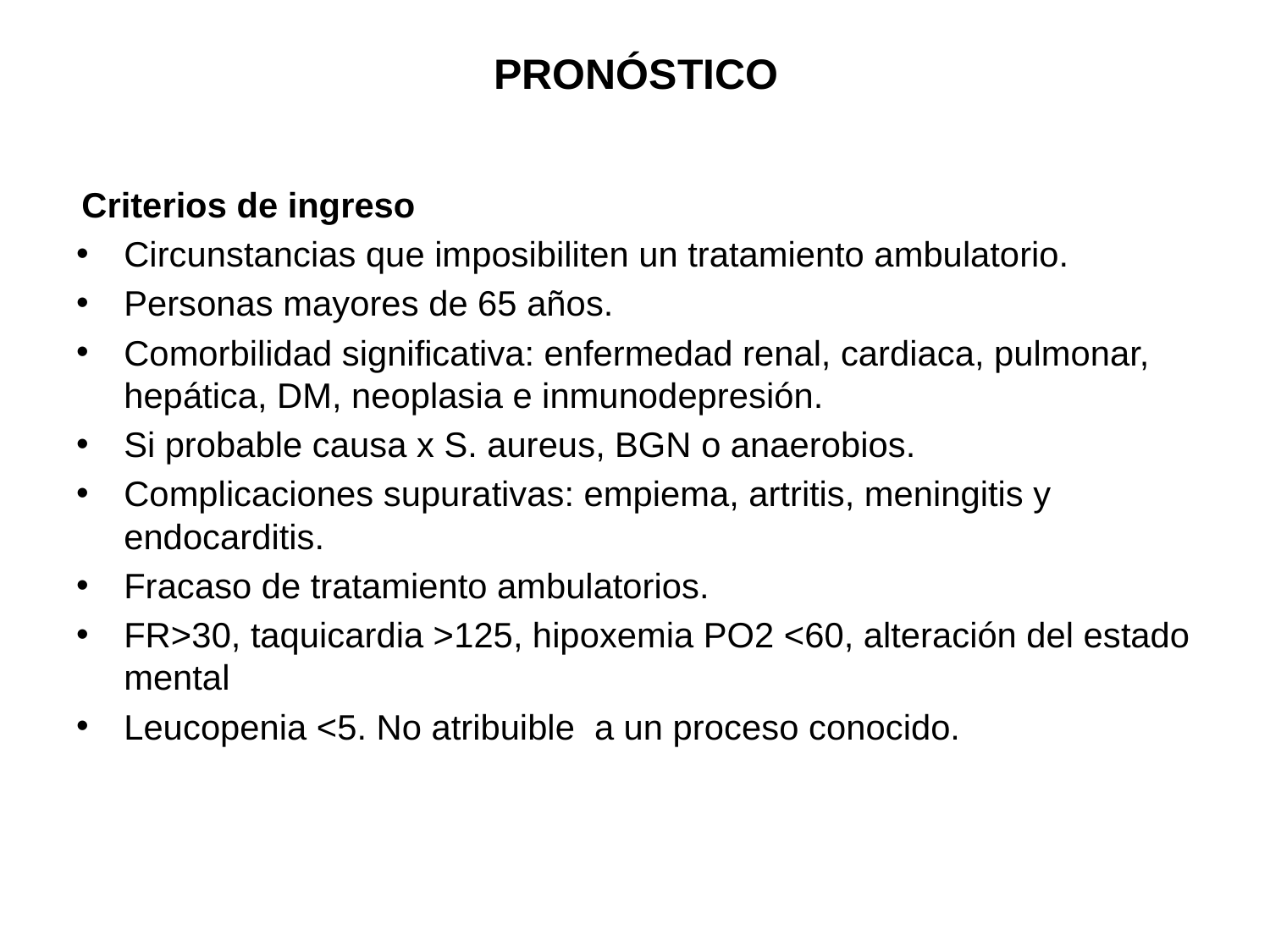

# PRONÓSTICO
 Criterios de ingreso
Circunstancias que imposibiliten un tratamiento ambulatorio.
Personas mayores de 65 años.
Comorbilidad significativa: enfermedad renal, cardiaca, pulmonar, hepática, DM, neoplasia e inmunodepresión.
Si probable causa x S. aureus, BGN o anaerobios.
Complicaciones supurativas: empiema, artritis, meningitis y endocarditis.
Fracaso de tratamiento ambulatorios.
FR˃30, taquicardia ˃125, hipoxemia PO2 ˂60, alteración del estado mental
Leucopenia ˂5. No atribuible  a un proceso conocido.